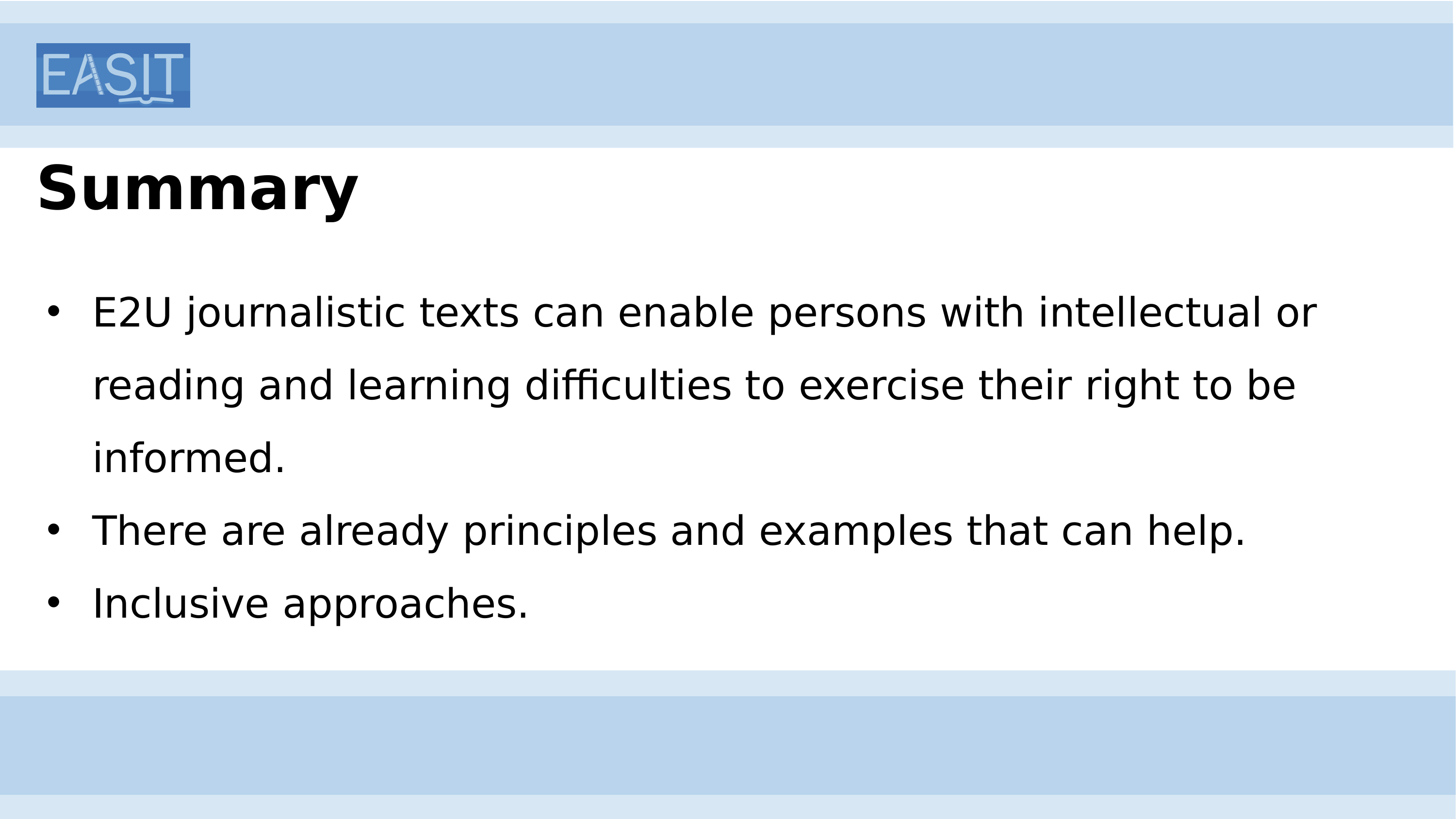

# Summary
E2U journalistic texts can enable persons with intellectual or reading and learning difficulties to exercise their right to be informed.
There are already principles and examples that can help.
Inclusive approaches.